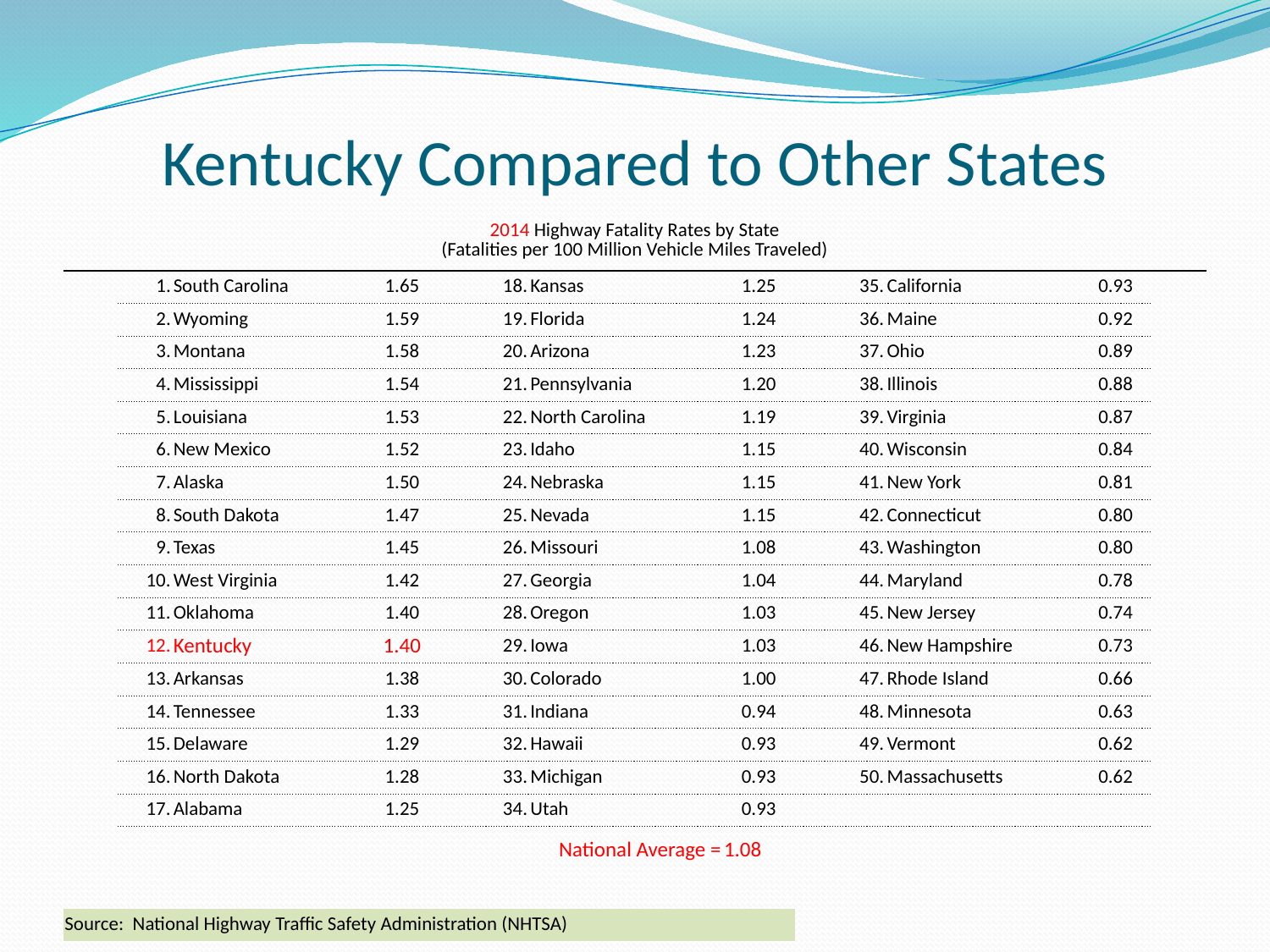

# Kentucky Compared to Other States
| 2014 Highway Fatality Rates by State (Fatalities per 100 Million Vehicle Miles Traveled) |  |  |  |  |  |  |  |  |  |  |  |  |
| --- | --- | --- | --- | --- | --- | --- | --- | --- | --- | --- | --- | --- |
|  | 1. | South Carolina | 1.65 |  | 18. | Kansas | 1.25 |  | 35. | California | 0.93 |  |
|  | 2. | Wyoming | 1.59 |  | 19. | Florida | 1.24 |  | 36. | Maine | 0.92 |  |
|  | 3. | Montana | 1.58 |  | 20. | Arizona | 1.23 |  | 37. | Ohio | 0.89 |  |
|  | 4. | Mississippi | 1.54 |  | 21. | Pennsylvania | 1.20 |  | 38. | Illinois | 0.88 |  |
|  | 5. | Louisiana | 1.53 |  | 22. | North Carolina | 1.19 |  | 39. | Virginia | 0.87 |  |
|  | 6. | New Mexico | 1.52 |  | 23. | Idaho | 1.15 |  | 40. | Wisconsin | 0.84 |  |
|  | 7. | Alaska | 1.50 |  | 24. | Nebraska | 1.15 |  | 41. | New York | 0.81 |  |
|  | 8. | South Dakota | 1.47 |  | 25. | Nevada | 1.15 |  | 42. | Connecticut | 0.80 |  |
|  | 9. | Texas | 1.45 |  | 26. | Missouri | 1.08 |  | 43. | Washington | 0.80 |  |
|  | 10. | West Virginia | 1.42 |  | 27. | Georgia | 1.04 |  | 44. | Maryland | 0.78 |  |
|  | 11. | Oklahoma | 1.40 |  | 28. | Oregon | 1.03 |  | 45. | New Jersey | 0.74 |  |
|  | 12. | Kentucky | 1.40 |  | 29. | Iowa | 1.03 |  | 46. | New Hampshire | 0.73 |  |
|  | 13. | Arkansas | 1.38 |  | 30. | Colorado | 1.00 |  | 47. | Rhode Island | 0.66 |  |
|  | 14. | Tennessee | 1.33 |  | 31. | Indiana | 0.94 |  | 48. | Minnesota | 0.63 |  |
|  | 15. | Delaware | 1.29 |  | 32. | Hawaii | 0.93 |  | 49. | Vermont | 0.62 |  |
|  | 16. | North Dakota | 1.28 |  | 33. | Michigan | 0.93 |  | 50. | Massachusetts | 0.62 |  |
|  | 17. | Alabama | 1.25 |  | 34. | Utah | 0.93 |  |  |  |  |  |
|  |  |  |  |  | National Average = |  | 1.08 |  |  |  |  |  |
|  |  |  |  |  |  |  |  |  |  |  |  |  |
| Source: National Highway Traffic Safety Administration (NHTSA) |  |  |  |  |  |  |  |  |  |  |  |  |